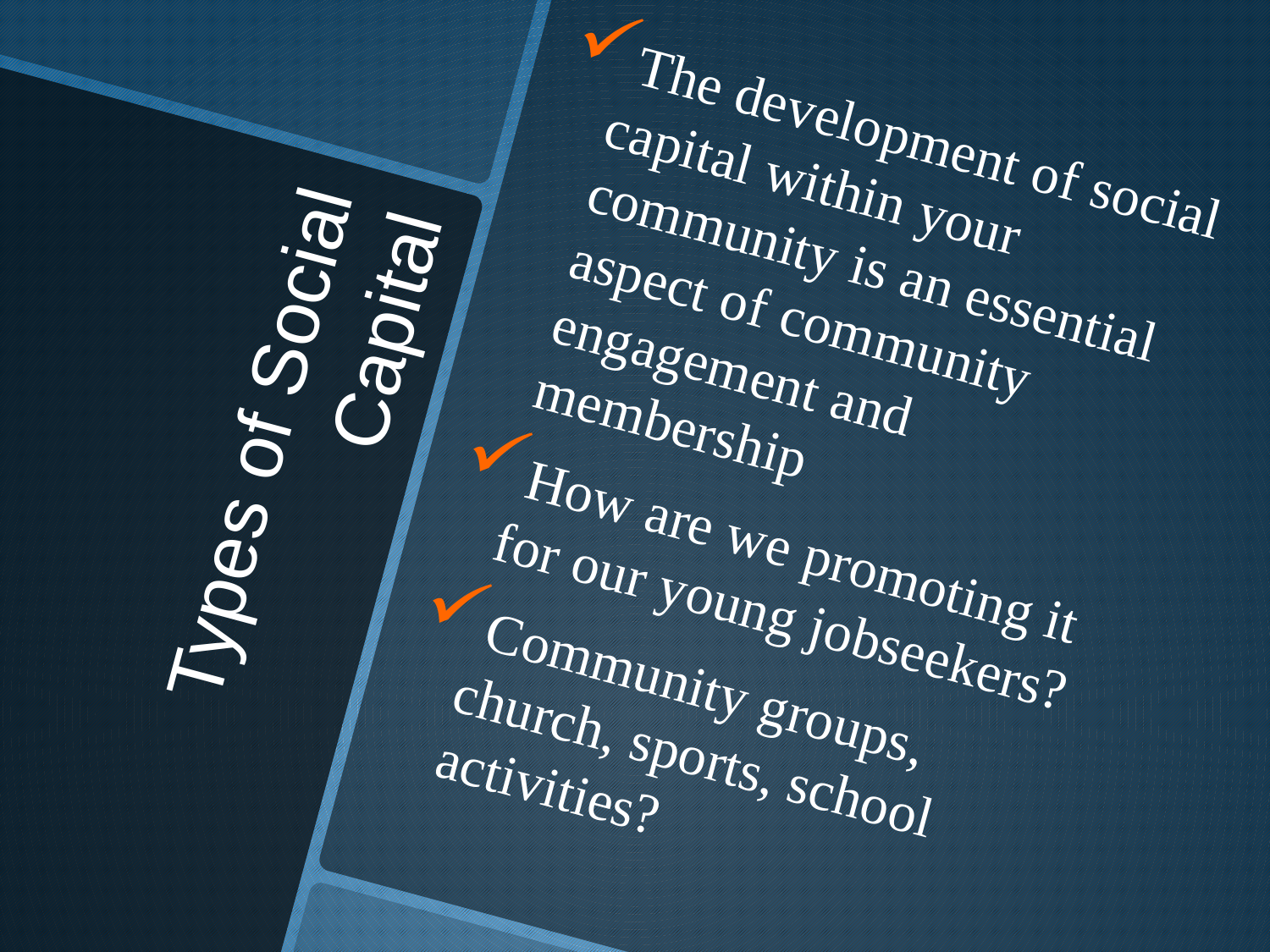

The development of social capital within your community is an essential aspect of community engagement and membership
How are we promoting it for our young jobseekers?
Community groups, church, sports, school activities?
# Types of Social Capital